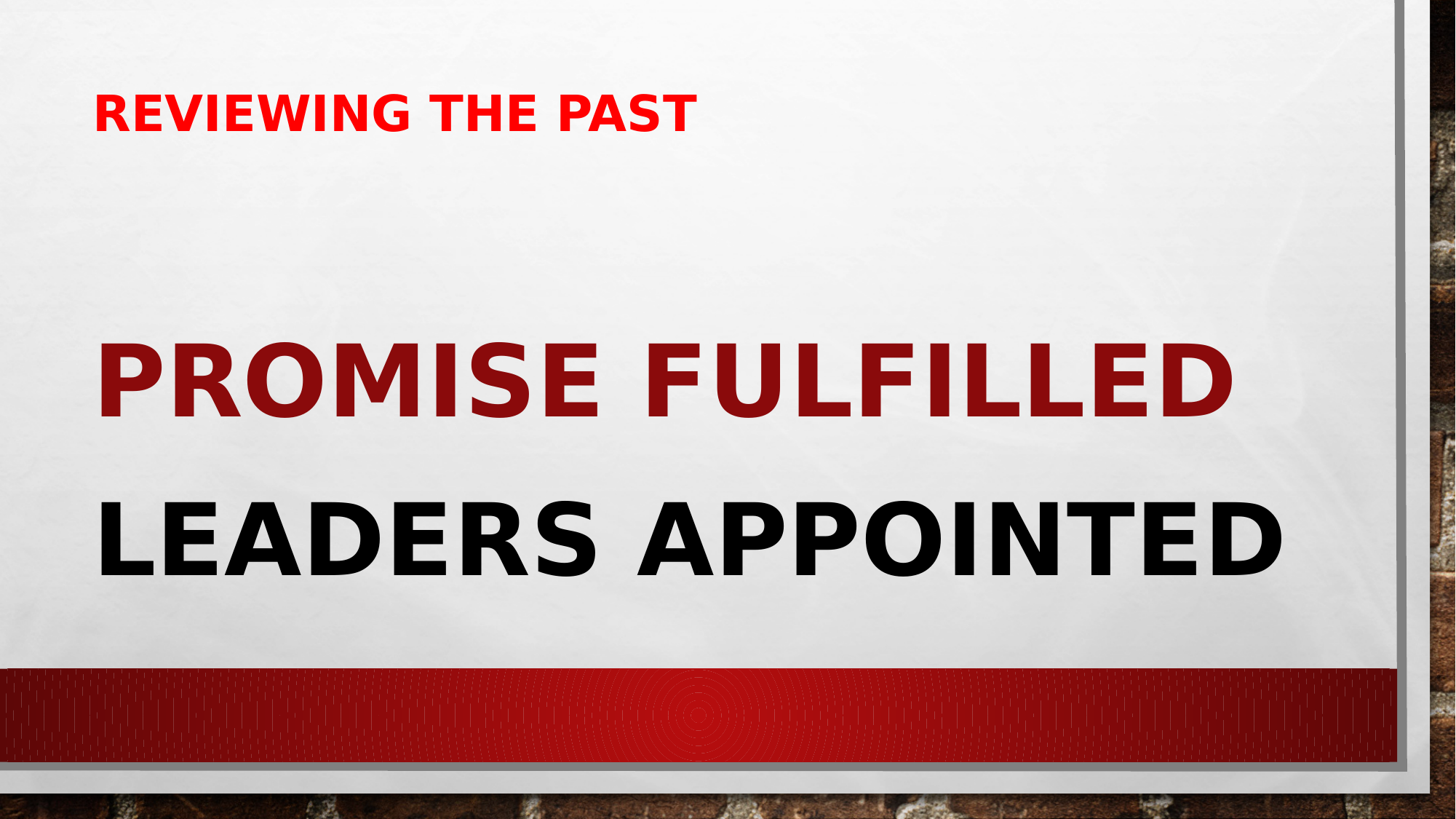

# Reviewing the past
Promise fulfilled
LEADERS APPOINTED